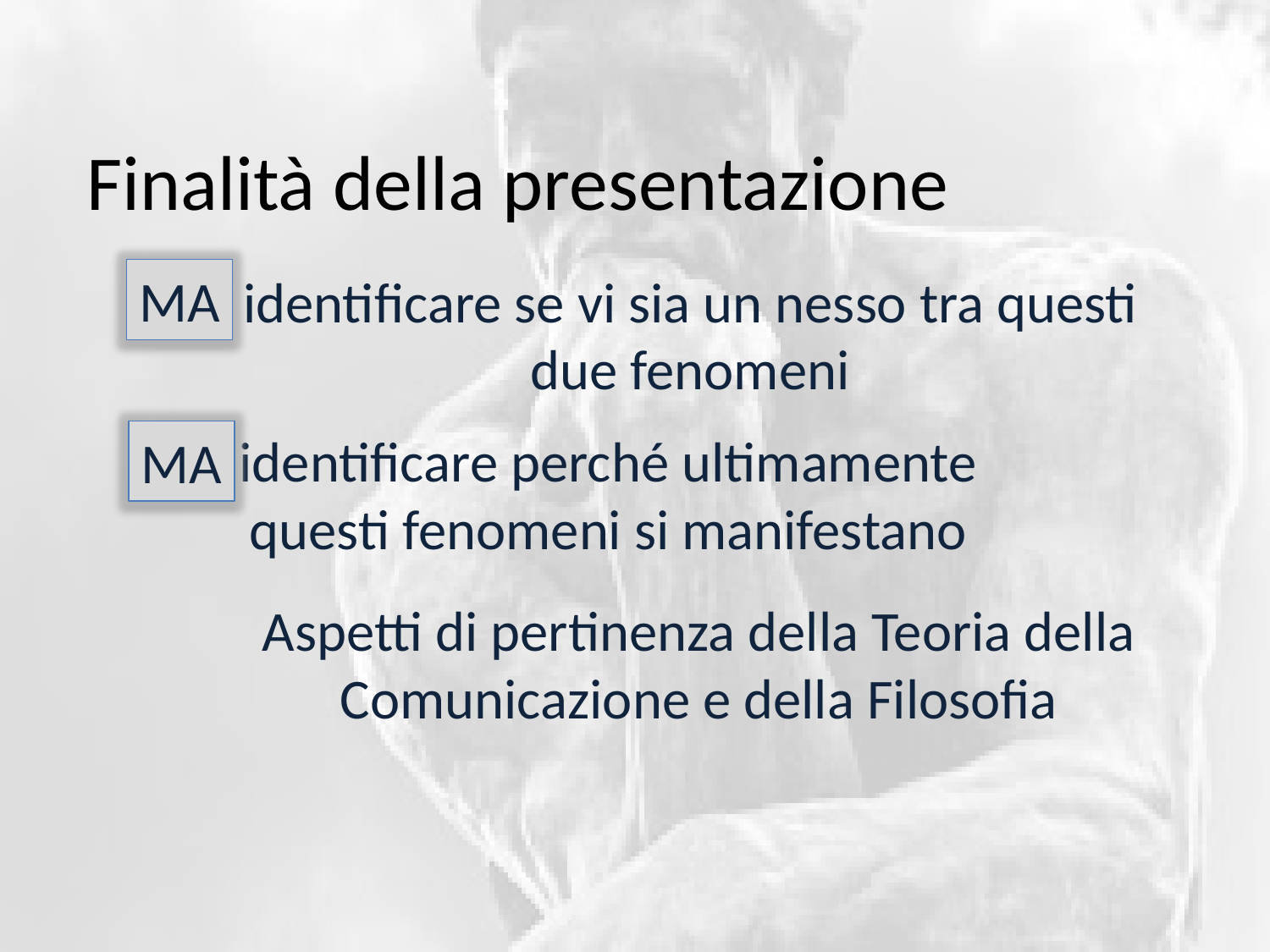

# Finalità della presentazione
MA
identificare se vi sia un nesso tra questi due fenomeni
identificare perché ultimamente questi fenomeni si manifestano
MA

Aspetti di pertinenza della Teoria della Comunicazione e della Filosofia